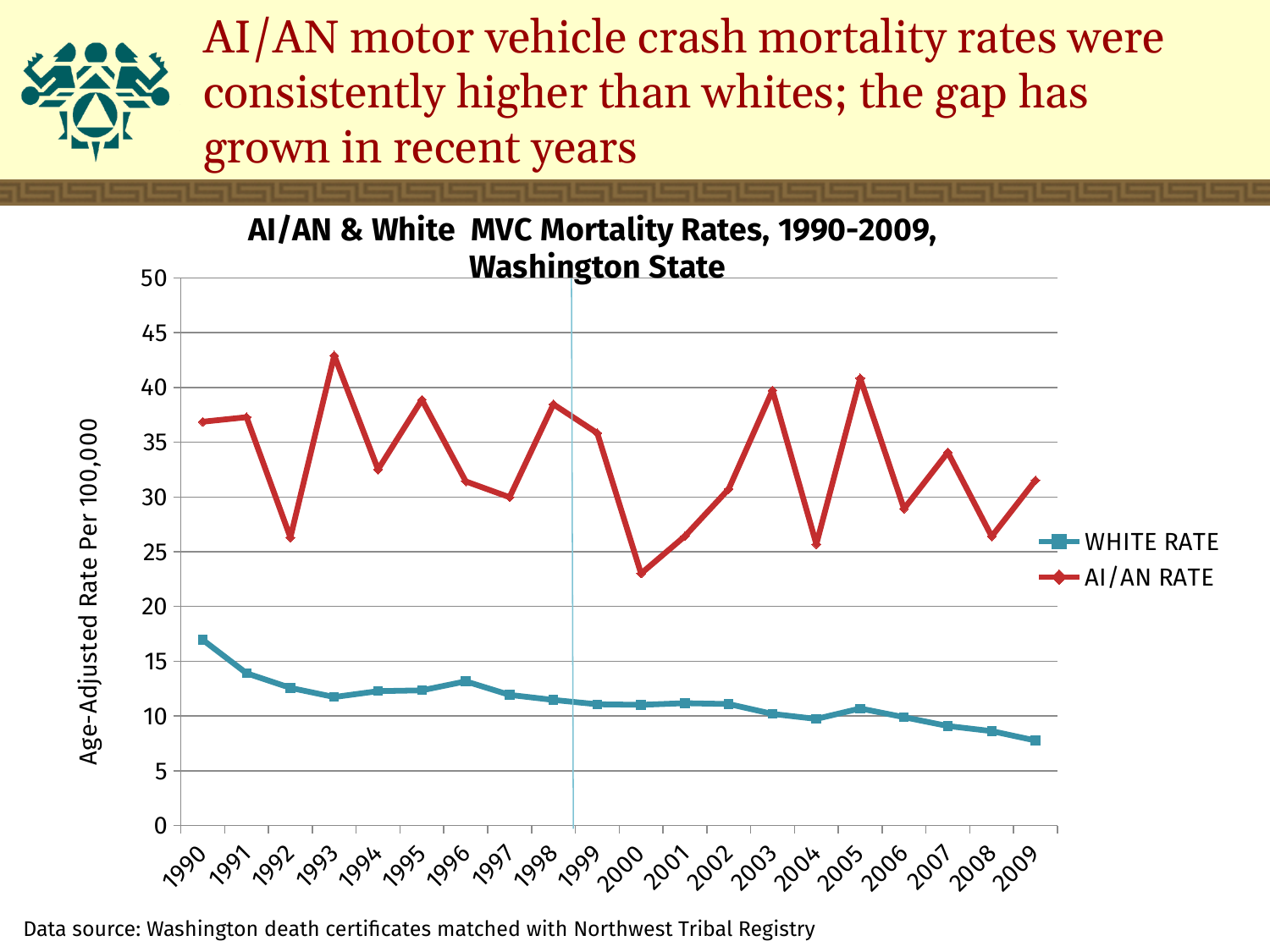

# AI/AN motor vehicle crash mortality rates were consistently higher than whites; the gap has grown in recent years

### Chart: AI/AN & White  MVC Mortality Rates, 1990-2009,
Washington State

| Category | WHITE RATE | AI/AN RATE |
|---|---|---|
| 1990 | 16.951699999999978 | 36.869200000000006 |
| 1991 | 13.905100000000004 | 37.2849 |
| 1992 | 12.568900000000001 | 26.3002 |
| 1993 | 11.735 | 42.9118 |
| 1994 | 12.273100000000001 | 32.506800000000005 |
| 1995 | 12.346500000000002 | 38.8729 |
| 1996 | 13.1669 | 31.424999999999986 |
| 1997 | 11.9299 | 29.977799999999974 |
| 1998 | 11.468500000000002 | 38.4613 |
| 1999 | 11.073400000000008 | 35.8347 |
| 2000 | 11.0229 | 23.0058 |
| 2001 | 11.1753 | 26.419999999999987 |
| 2002 | 11.096500000000002 | 30.72589999999999 |
| 2003 | 10.194199999999999 | 39.735100000000045 |
| 2004 | 9.736909999999998 | 25.6877 |
| 2005 | 10.6905 | 40.8401 |
| 2006 | 9.895200000000003 | 28.922699999999963 |
| 2007 | 9.087440000000003 | 34.07610000000001 |
| 2008 | 8.623619999999999 | 26.396999999999988 |
| 2009 | 7.767319999999995 | 31.525699999999976 |
Data source: Washington death certificates matched with Northwest Tribal Registry